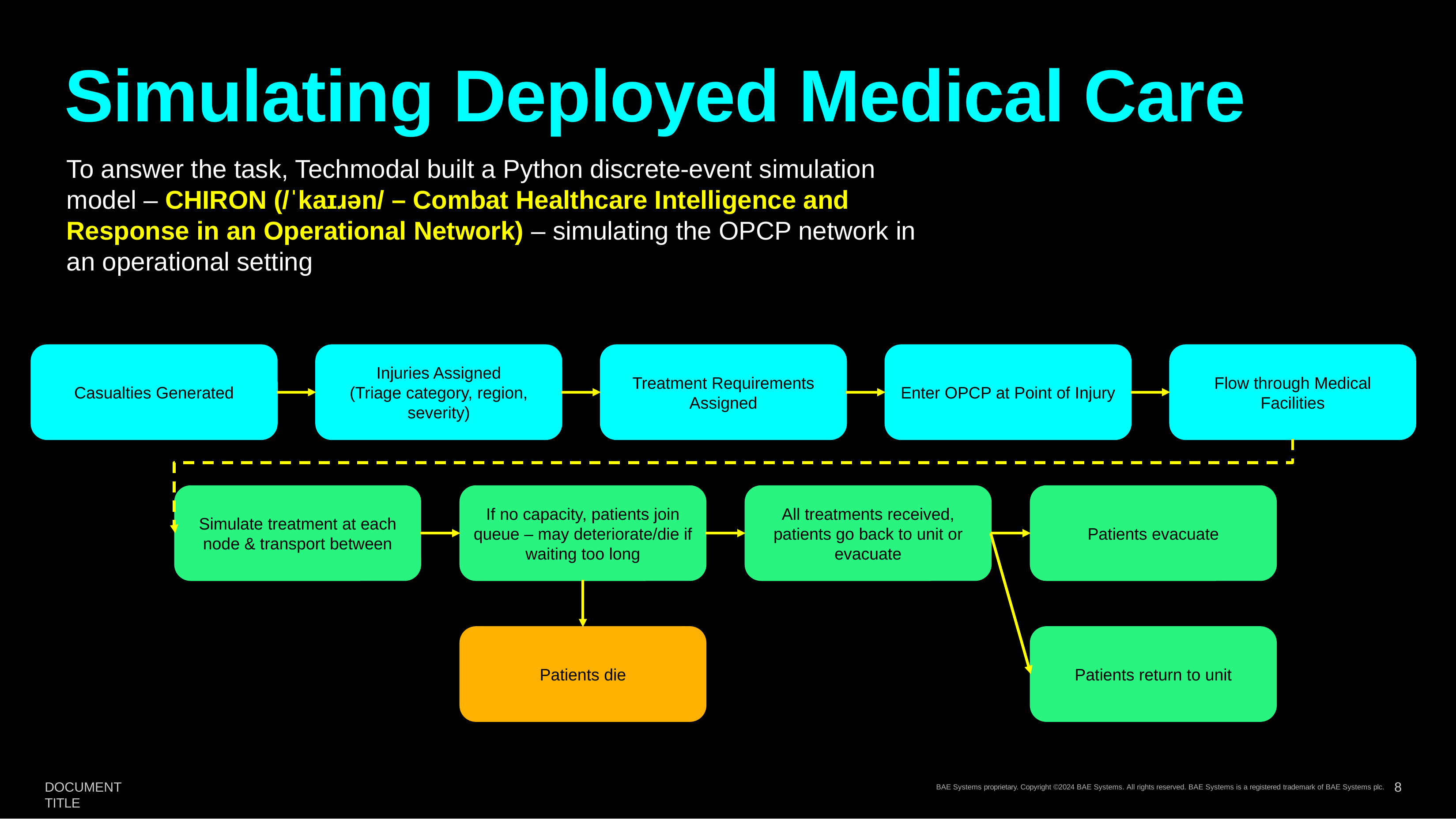

# Simulating Deployed Medical Care
To answer the task, Techmodal built a Python discrete-event simulation model – CHIRON (/ˈkaɪɹən/ – Combat Healthcare Intelligence and Response in an Operational Network) – simulating the OPCP network in an operational setting
Casualties Generated
Injuries Assigned
(Triage category, region, severity)
Treatment Requirements Assigned
Enter OPCP at Point of Injury
Flow through Medical Facilities
Simulate treatment at each node & transport between
If no capacity, patients join queue – may deteriorate/die if waiting too long
All treatments received, patients go back to unit or evacuate
Patients evacuate
Patients die
Patients return to unit
8
DOCUMENT TITLE
BAE Systems proprietary. Copyright ©2024 BAE Systems. All rights reserved. BAE Systems is a registered trademark of BAE Systems plc.